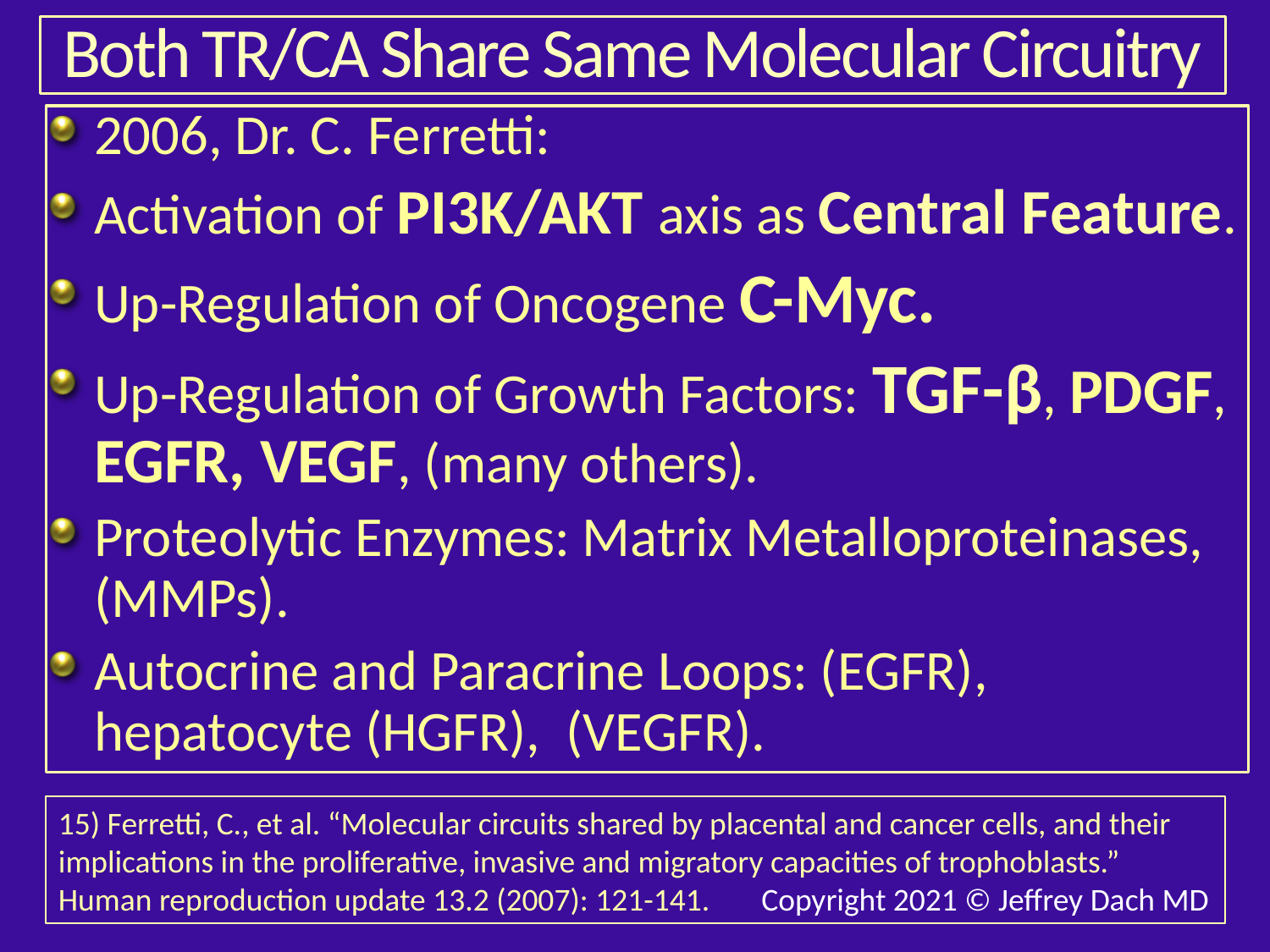

# Both TR/CA Share Same Molecular Circuitry
2006, Dr. C. Ferretti:
Activation of PI3K/AKT axis as Central Feature.
Up-Regulation of Oncogene C-Myc.
Up-Regulation of Growth Factors: TGF-β, PDGF, EGFR, VEGF, (many others).
Proteolytic Enzymes: Matrix Metalloproteinases, (MMPs).
Autocrine and Paracrine Loops: (EGFR), hepatocyte (HGFR),  (VEGFR).
15) Ferretti, C., et al. “Molecular circuits shared by placental and cancer cells, and their implications in the proliferative, invasive and migratory capacities of trophoblasts.”
Human reproduction update 13.2 (2007): 121-141.
Copyright 2021 © Jeffrey Dach MD